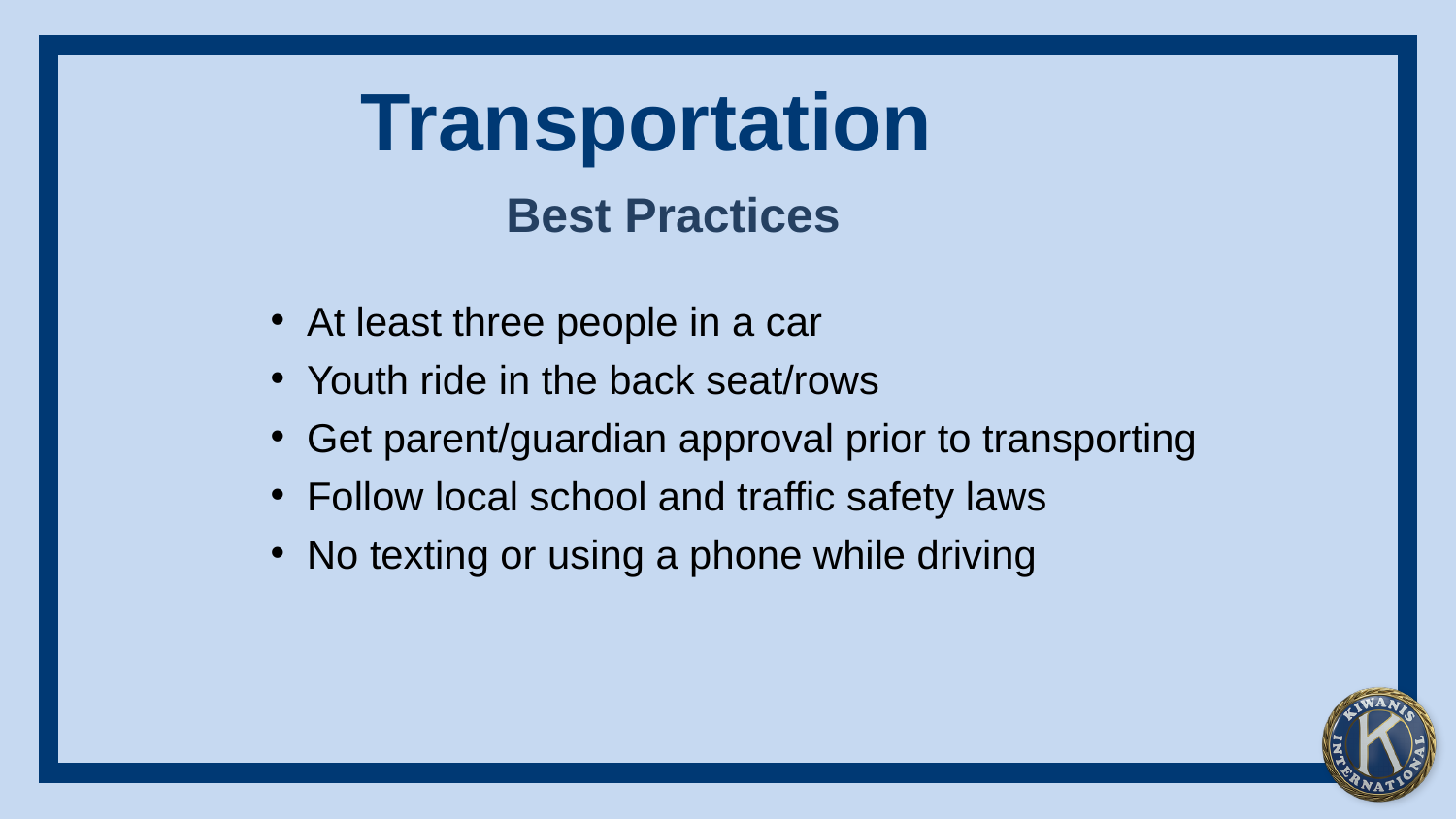

# Transportation
		 Best Practices

At least three people in a car
Youth ride in the back seat/rows
Get parent/guardian approval prior to transporting
Follow local school and traffic safety laws
No texting or using a phone while driving